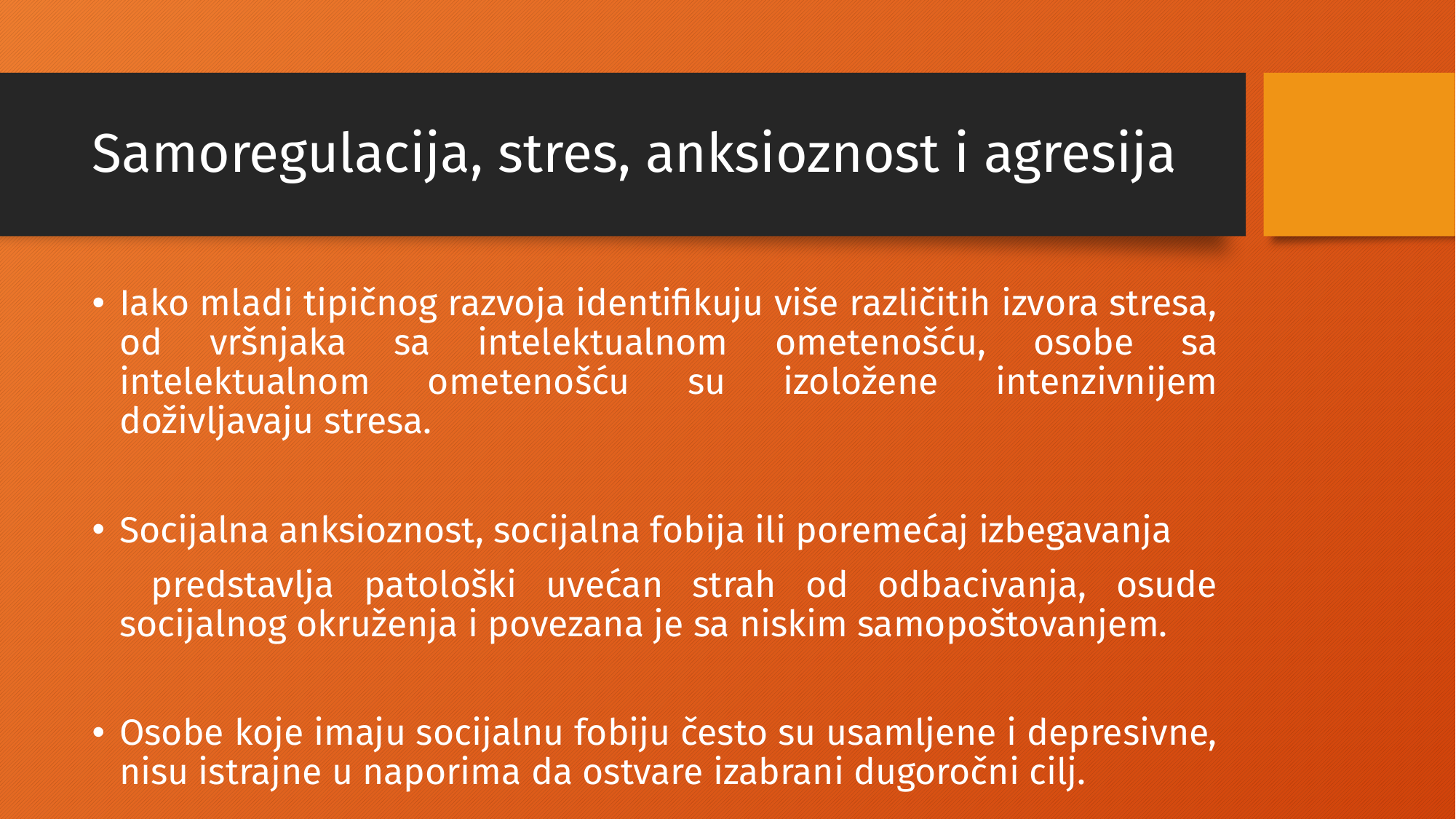

# Samoregulacija, stres, anksioznost i agresija
Iako mladi tipičnog razvoja identifikuju više različitih izvora stresa, od vršnjaka sa intelektualnom ometenošću, osobe sa intelektualnom ometenošću su izoložene intenzivnijem doživljavaju stresa.

Socijalna anksioznost, socijalna fobija ili poremećaj izbegavanja
  predstavlja patološki uvećan strah od odbacivanja, osude socijalnog okruženja i povezana je sa niskim samopoštovanjem.

Osobe koje imaju socijalnu fobiju često su usamljene i depresivne, nisu istrajne u naporima da ostvare izabrani dugoročni cilj.